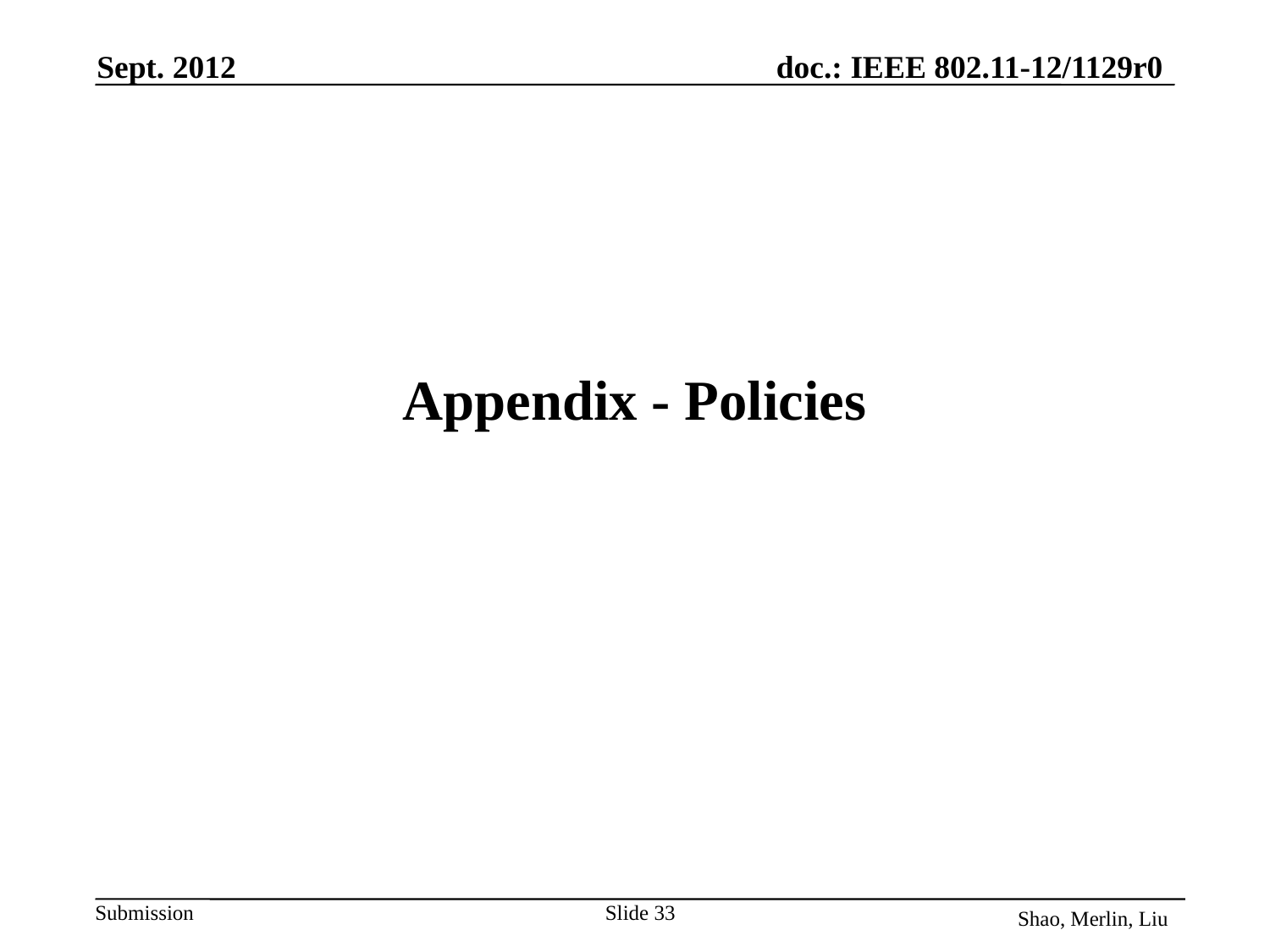

Sept. 2012
# Appendix - Policies

Slide 33
Shao, Merlin, Liu